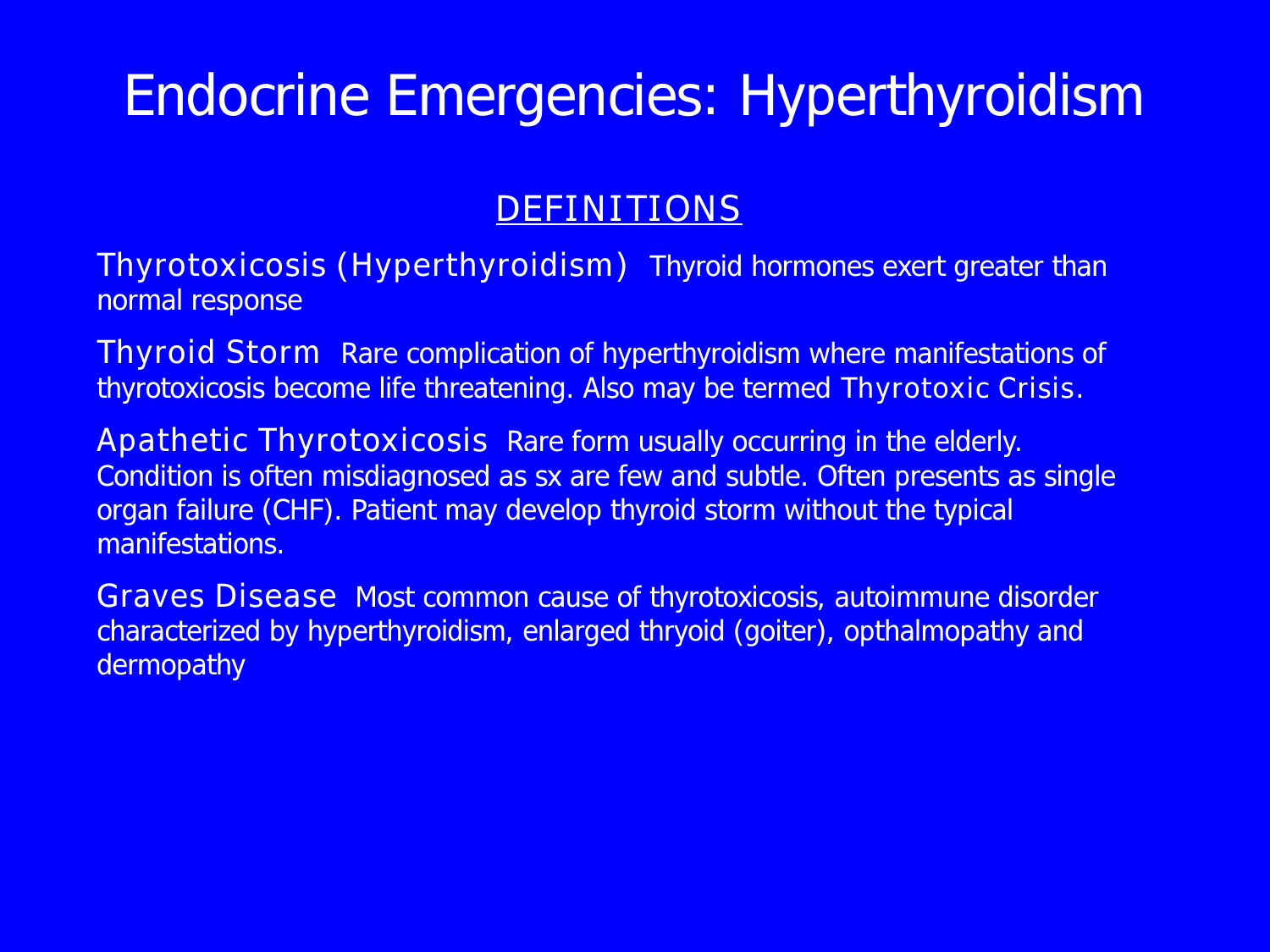

Endocrine Emergencies: Hyperthyroidism
DEFINITIONS
Thyrotoxicosis (Hyperthyroidism)  Thyroid hormones exert greater than normal response
Thyroid Storm  Rare complication of hyperthyroidism where manifestations of thyrotoxicosis become life threatening. Also may be termed Thyrotoxic Crisis.
Apathetic Thyrotoxicosis  Rare form usually occurring in the elderly. Condition is often misdiagnosed as sx are few and subtle. Often presents as single organ failure (CHF). Patient may develop thyroid storm without the typical manifestations.
Graves Disease  Most common cause of thyrotoxicosis, autoimmune disorder characterized by hyperthyroidism, enlarged thryoid (goiter), opthalmopathy and dermopathy